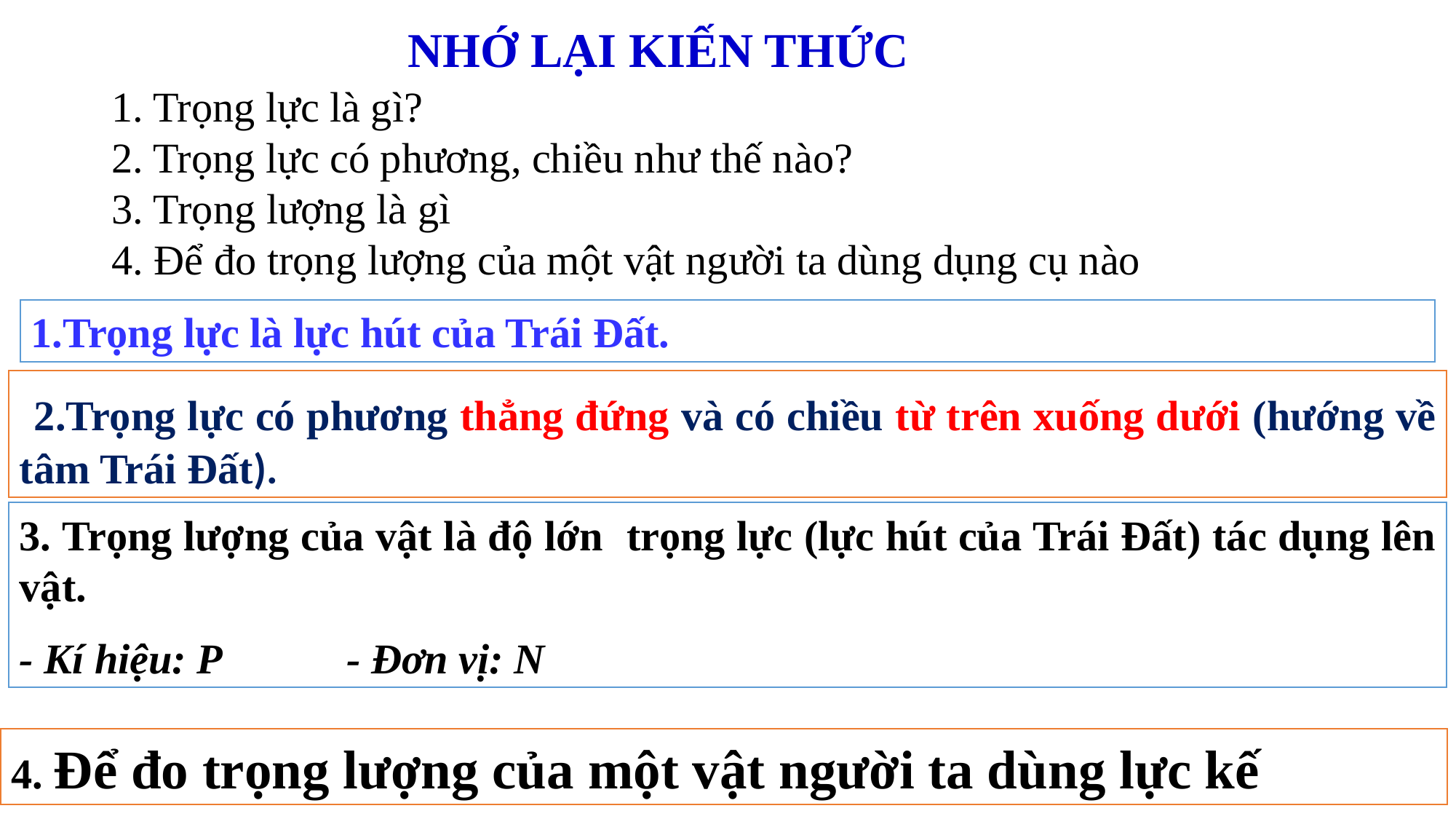

NHỚ LẠI KIẾN THỨC
Trọng lực là gì?
Trọng lực có phương, chiều như thế nào?
3. Trọng lượng là gì
4. Để đo trọng lượng của một vật người ta dùng dụng cụ nào
1.Trọng lực là lực hút của Trái Đất.
 2.Trọng lực có phương thẳng đứng và có chiều từ trên xuống dưới (hướng về tâm Trái Đất).
3. Trọng lượng của vật là độ lớn  trọng lực (lực hút của Trái Đất) tác dụng lên vật.
- Kí hiệu: P		- Đơn vị: N
4. Để đo trọng lượng của một vật người ta dùng lực kế